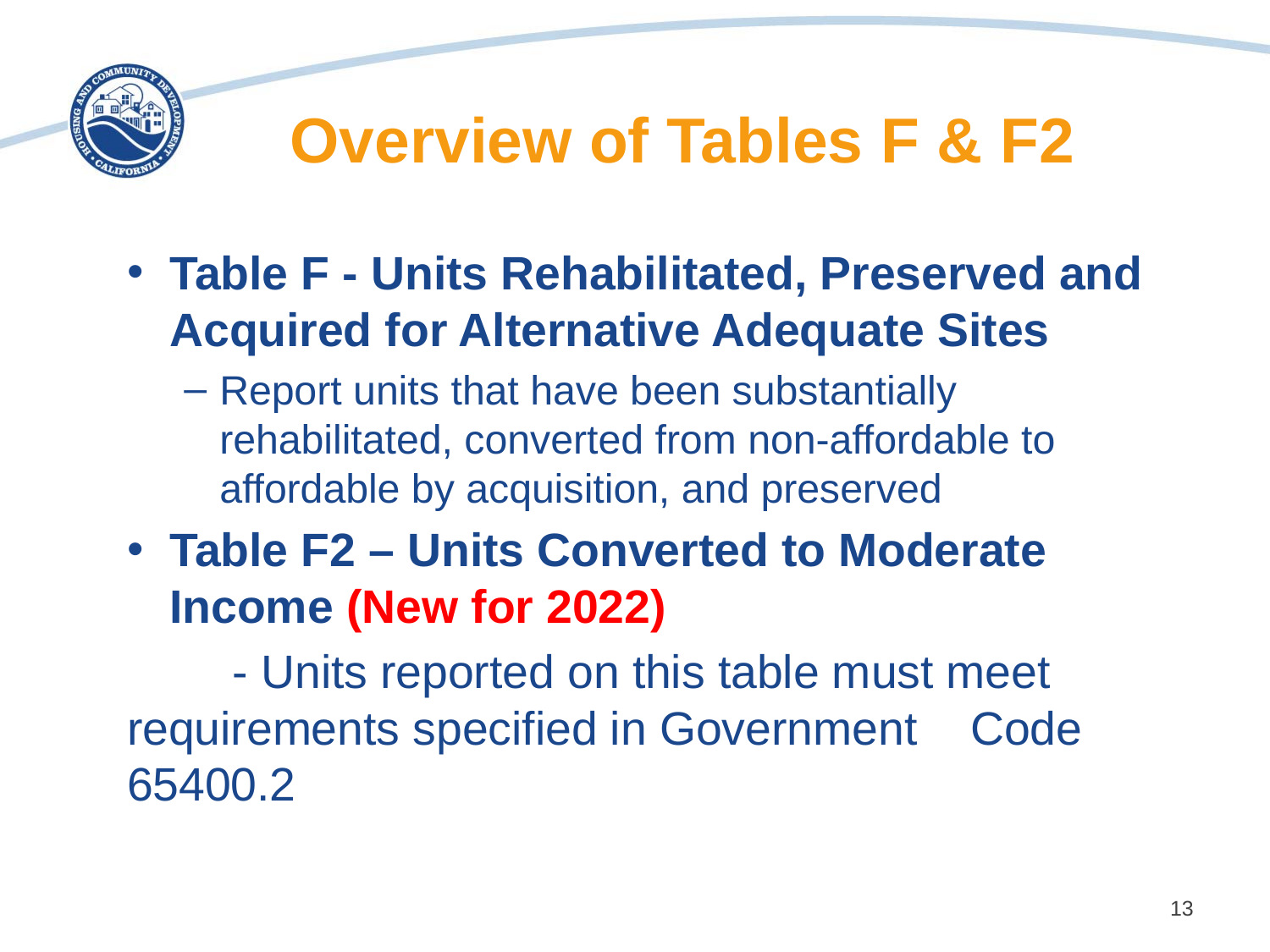

# Overview of Tables F & F2
Table F - Units Rehabilitated, Preserved and Acquired for Alternative Adequate Sites
Report units that have been substantially rehabilitated, converted from non-affordable to affordable by acquisition, and preserved
Table F2 – Units Converted to Moderate Income (New for 2022)
	- Units reported on this table must meet 	requirements specified in Government 	Code 65400.2

13